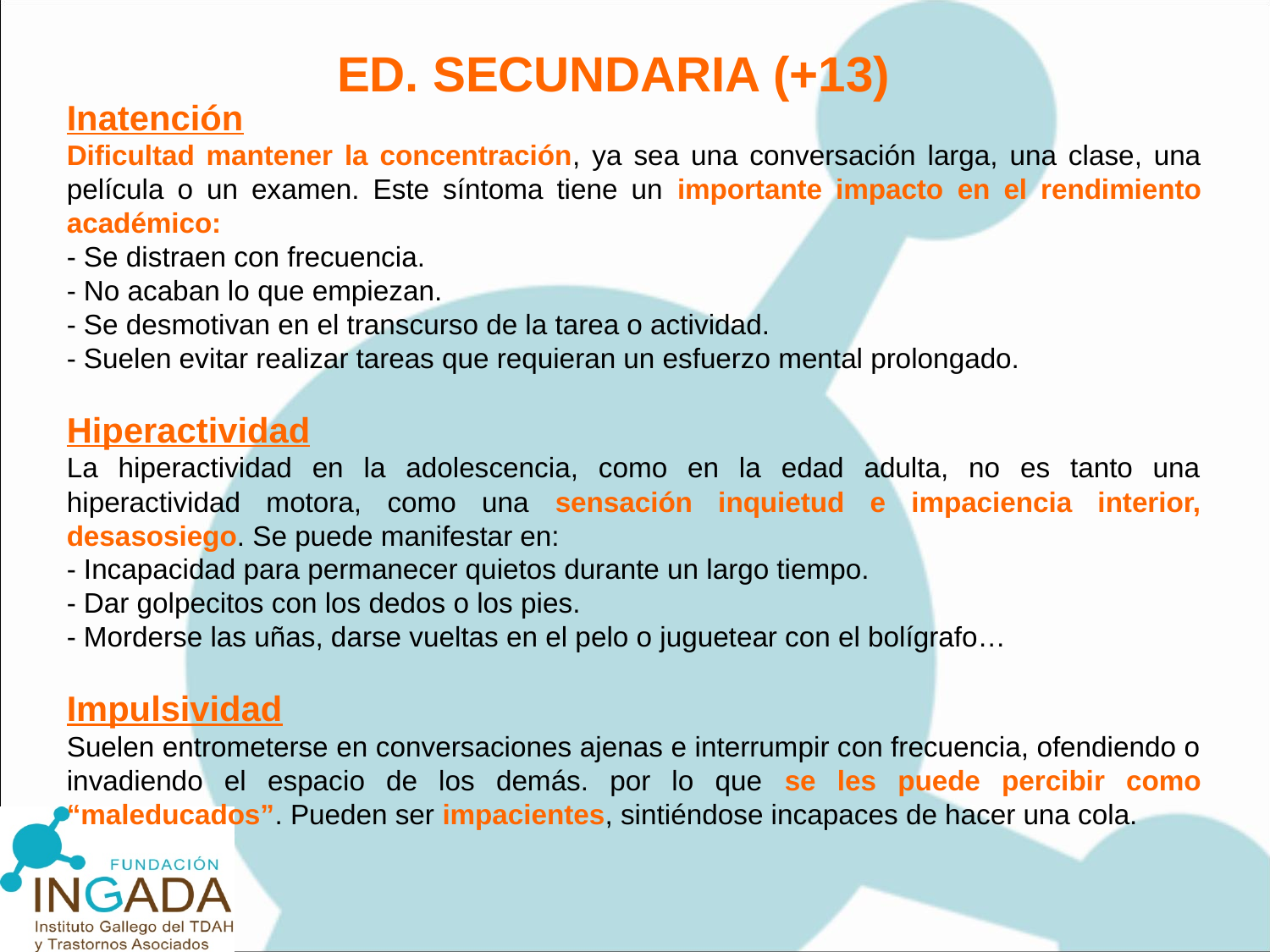

ED. SECUNDARIA (+13)
Inatención
Dificultad mantener la concentración, ya sea una conversación larga, una clase, una película o un examen. Este síntoma tiene un importante impacto en el rendimiento académico:
- Se distraen con frecuencia.
- No acaban lo que empiezan.
- Se desmotivan en el transcurso de la tarea o actividad.
- Suelen evitar realizar tareas que requieran un esfuerzo mental prolongado.

Hiperactividad
La hiperactividad en la adolescencia, como en la edad adulta, no es tanto una hiperactividad motora, como una sensación inquietud e impaciencia interior, desasosiego. Se puede manifestar en:
- Incapacidad para permanecer quietos durante un largo tiempo.
- Dar golpecitos con los dedos o los pies.
- Morderse las uñas, darse vueltas en el pelo o juguetear con el bolígrafo…

Impulsividad
Suelen entrometerse en conversaciones ajenas e interrumpir con frecuencia, ofendiendo o invadiendo el espacio de los demás. por lo que se les puede percibir como “maleducados”. Pueden ser impacientes, sintiéndose incapaces de hacer una cola.